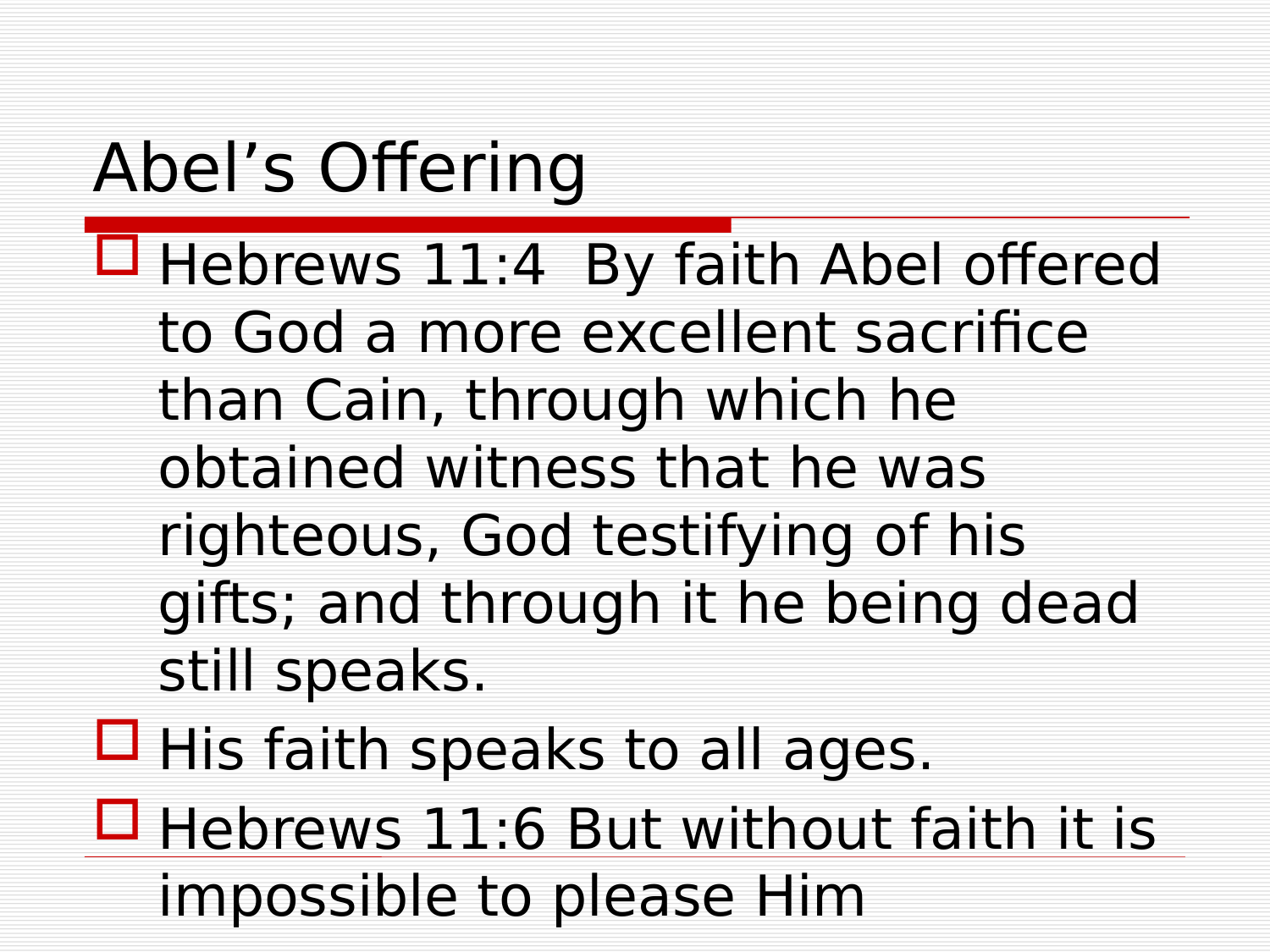

# Abel’s Offering
Hebrews 11:4  By faith Abel offered to God a more excellent sacrifice than Cain, through which he obtained witness that he was righteous, God testifying of his gifts; and through it he being dead still speaks.
His faith speaks to all ages.
Hebrews 11:6 But without faith it is impossible to please Him